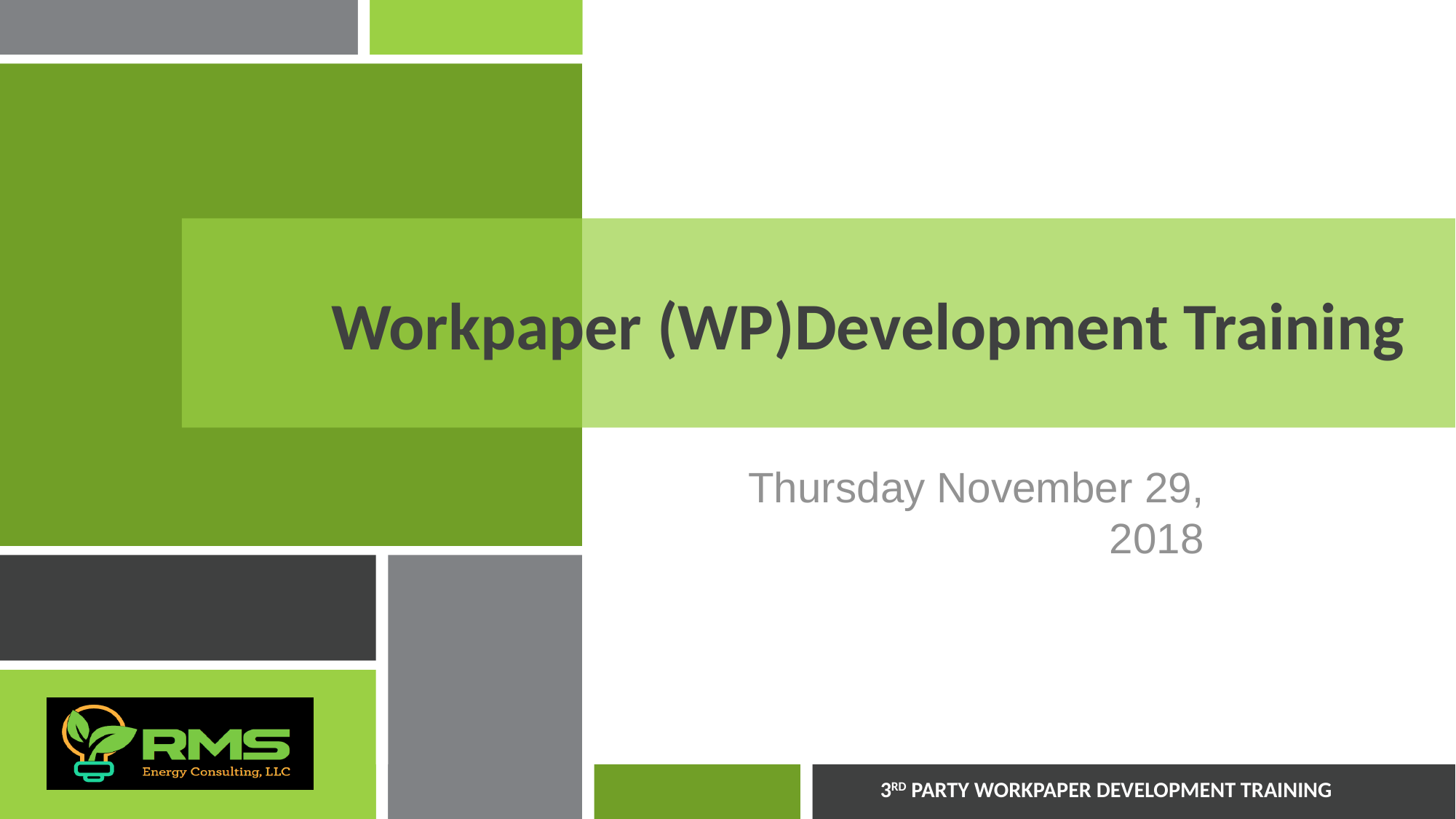

# Workpaper (WP)Development Training
Thursday November 29, 2018
3RD PARTY WORKPAPER DEVELOPMENT TRAINING